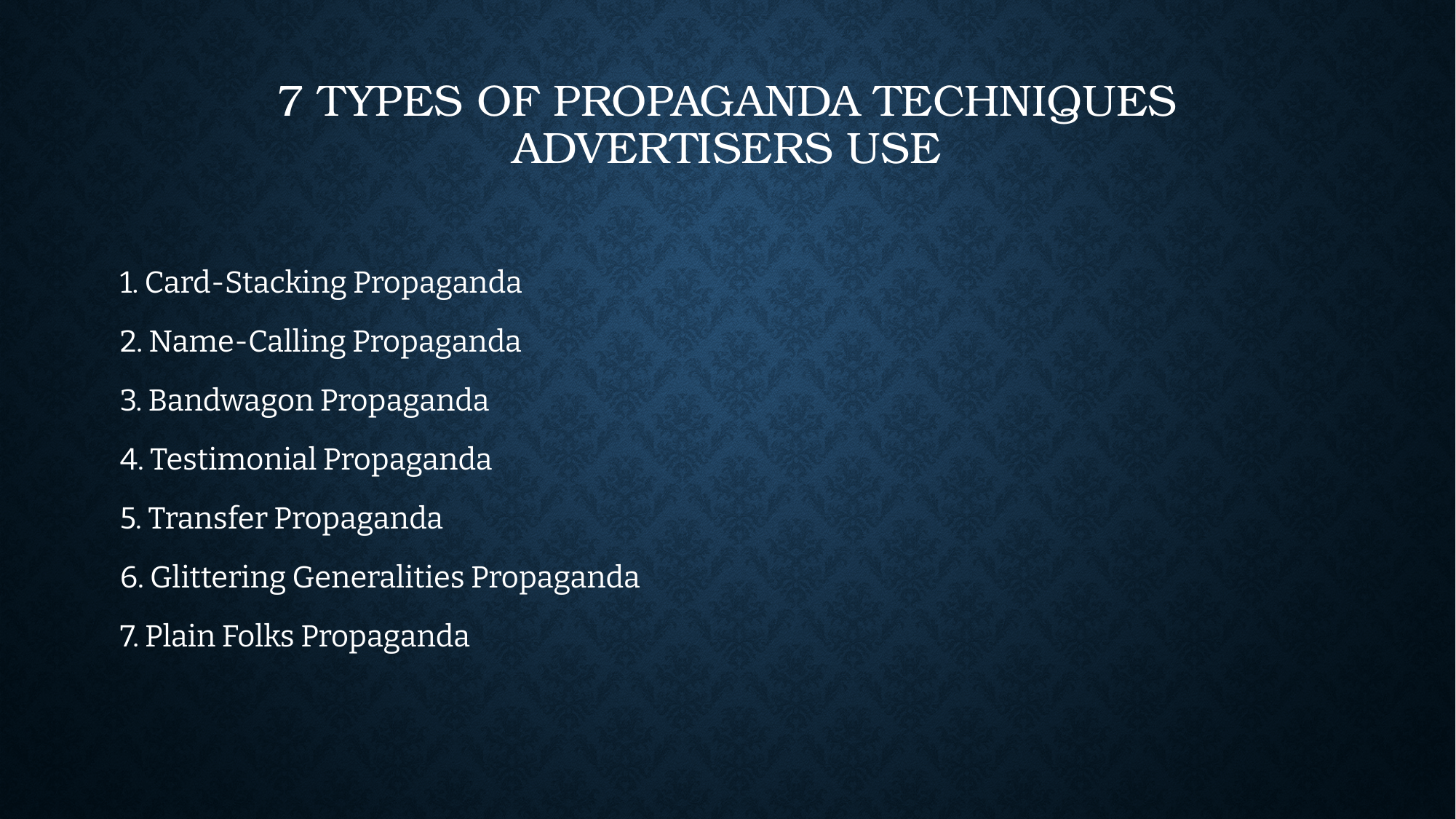

# 7 Types Of Propaganda Techniques Advertisers Use
1. Card-Stacking Propaganda
2. Name-Calling Propaganda
3. Bandwagon Propaganda
4. Testimonial Propaganda
5. Transfer Propaganda
6. Glittering Generalities Propaganda
7. Plain Folks Propaganda